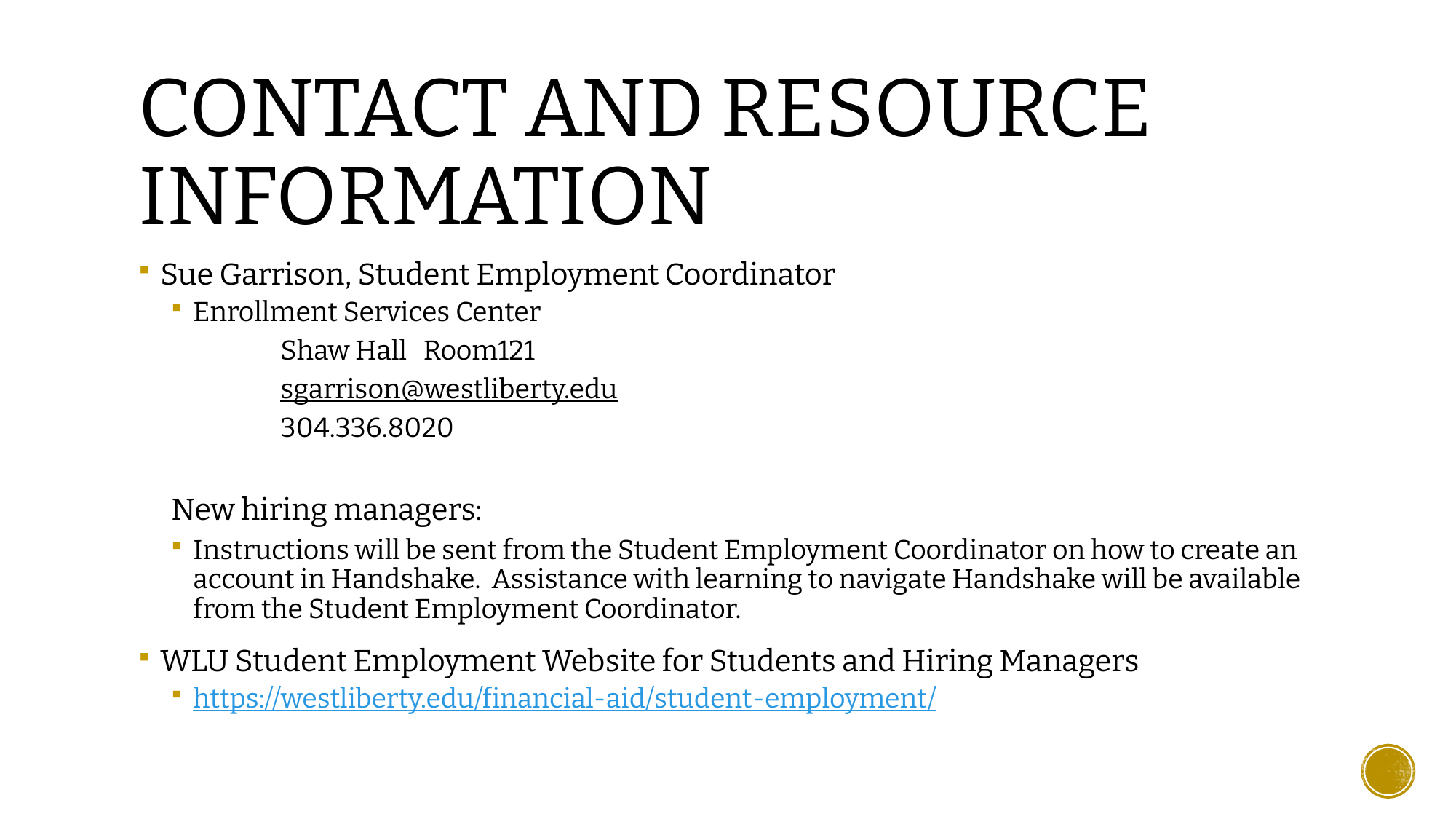

# Contact and resource information
Sue Garrison, Student Employment Coordinator
Enrollment Services Center
	Shaw Hall   Room121
	sgarrison@westliberty.edu
	304.336.8020

New hiring managers:
Instructions will be sent from the Student Employment Coordinator on how to create an account in Handshake.  Assistance with learning to navigate Handshake will be available from the Student Employment Coordinator.
WLU Student Employment Website for Students and Hiring Managers
https://westliberty.edu/financial-aid/student-employment/